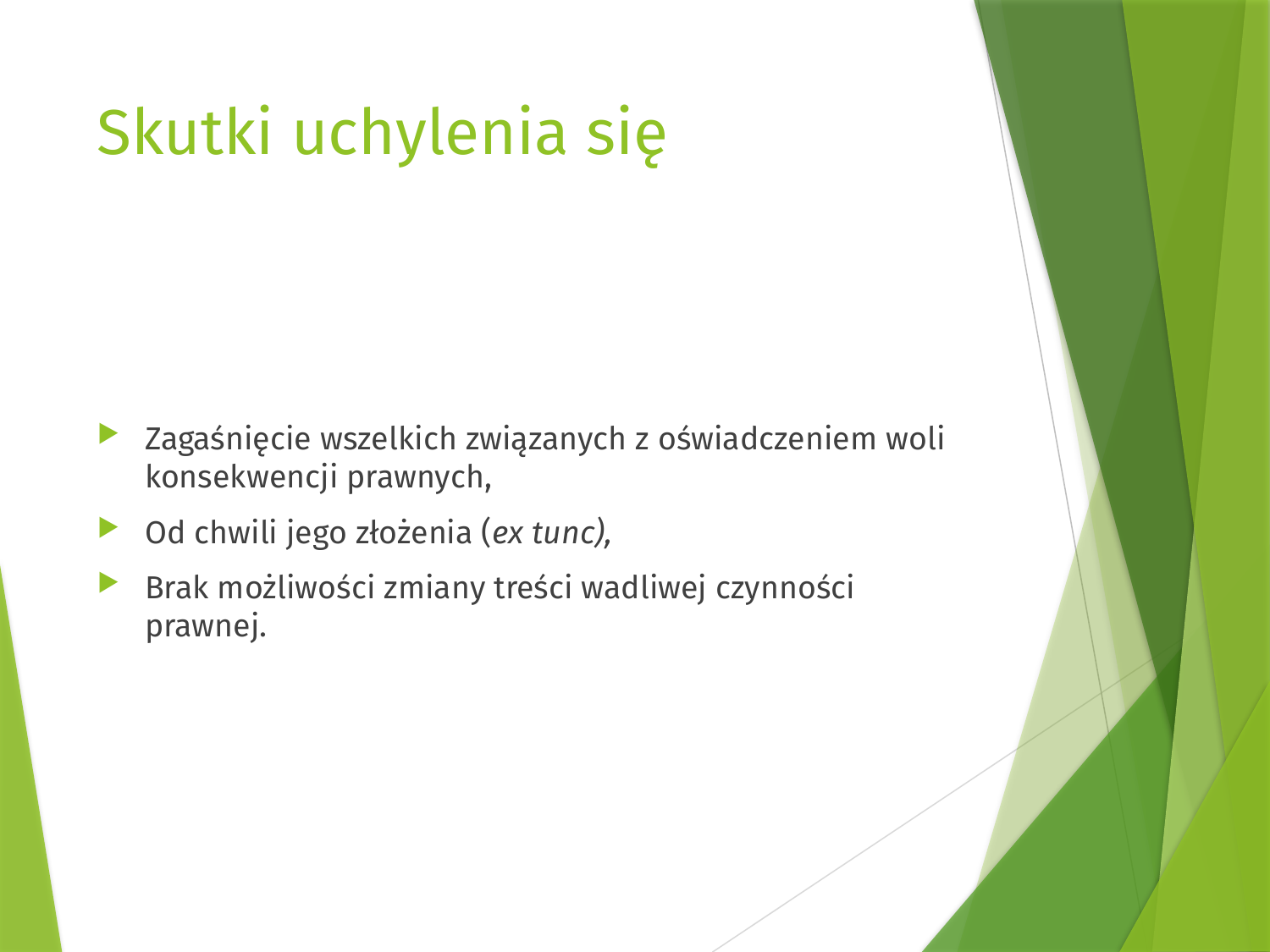

# Skutki uchylenia się

Zagaśnięcie wszelkich związanych z oświadczeniem woli konsekwencji prawnych,
Od chwili jego złożenia (ex tunc),
Brak możliwości zmiany treści wadliwej czynności prawnej.